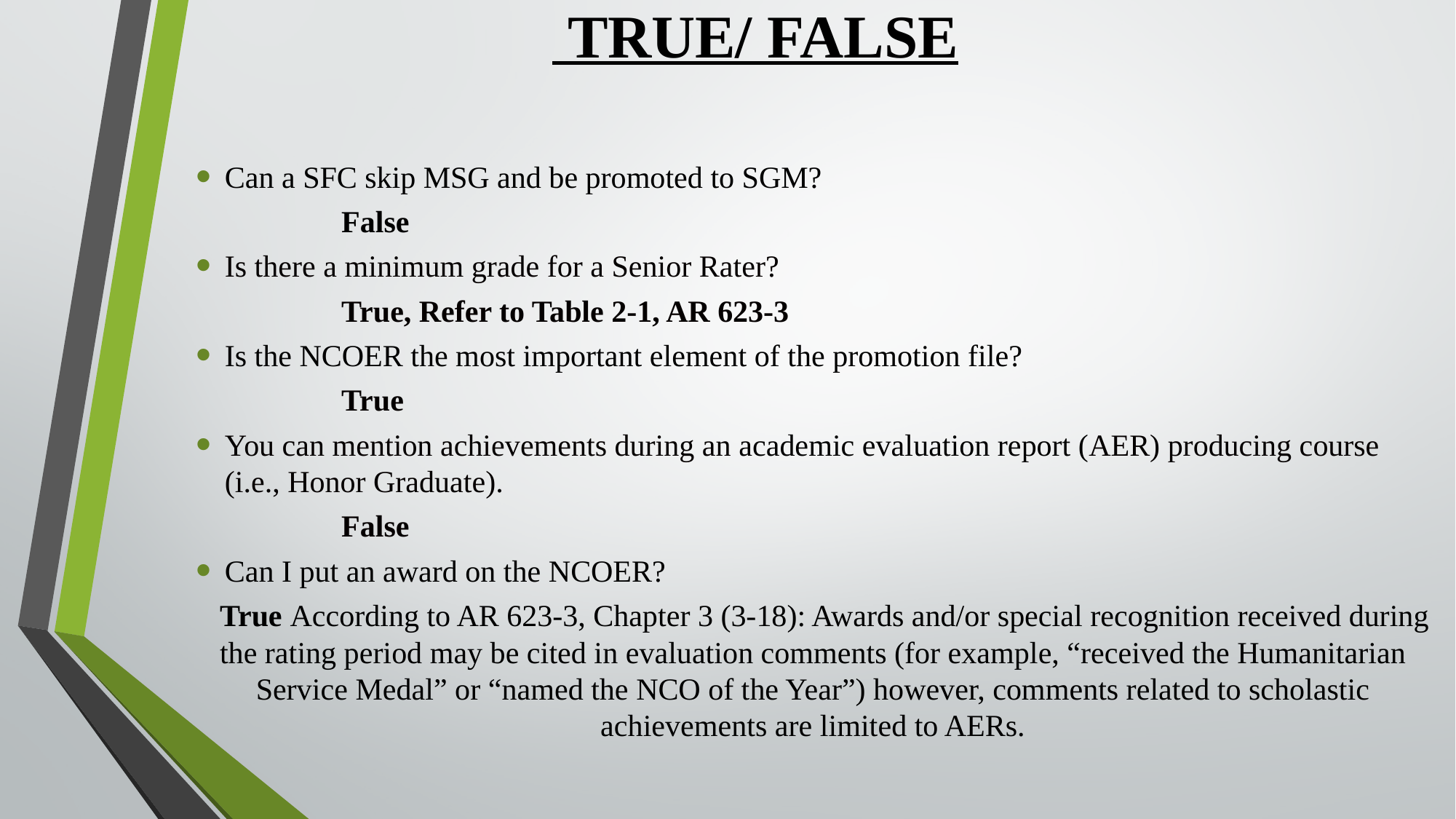

# TRUE/ FALSE

Can a SFC skip MSG and be promoted to SGM?
                   False
Is there a minimum grade for a Senior Rater?
                   True, Refer to Table 2-1, AR 623-3
Is the NCOER the most important element of the promotion file?
                   True
You can mention achievements during an academic evaluation report (AER) producing course (i.e., Honor Graduate).
                   False
Can I put an award on the NCOER?
   True According to AR 623-3, Chapter 3 (3-18): Awards and/or special recognition received during the rating period may be cited in evaluation comments (for example, “received the Humanitarian Service Medal” or “named the NCO of the Year”) however, comments related to scholastic achievements are limited to AERs.